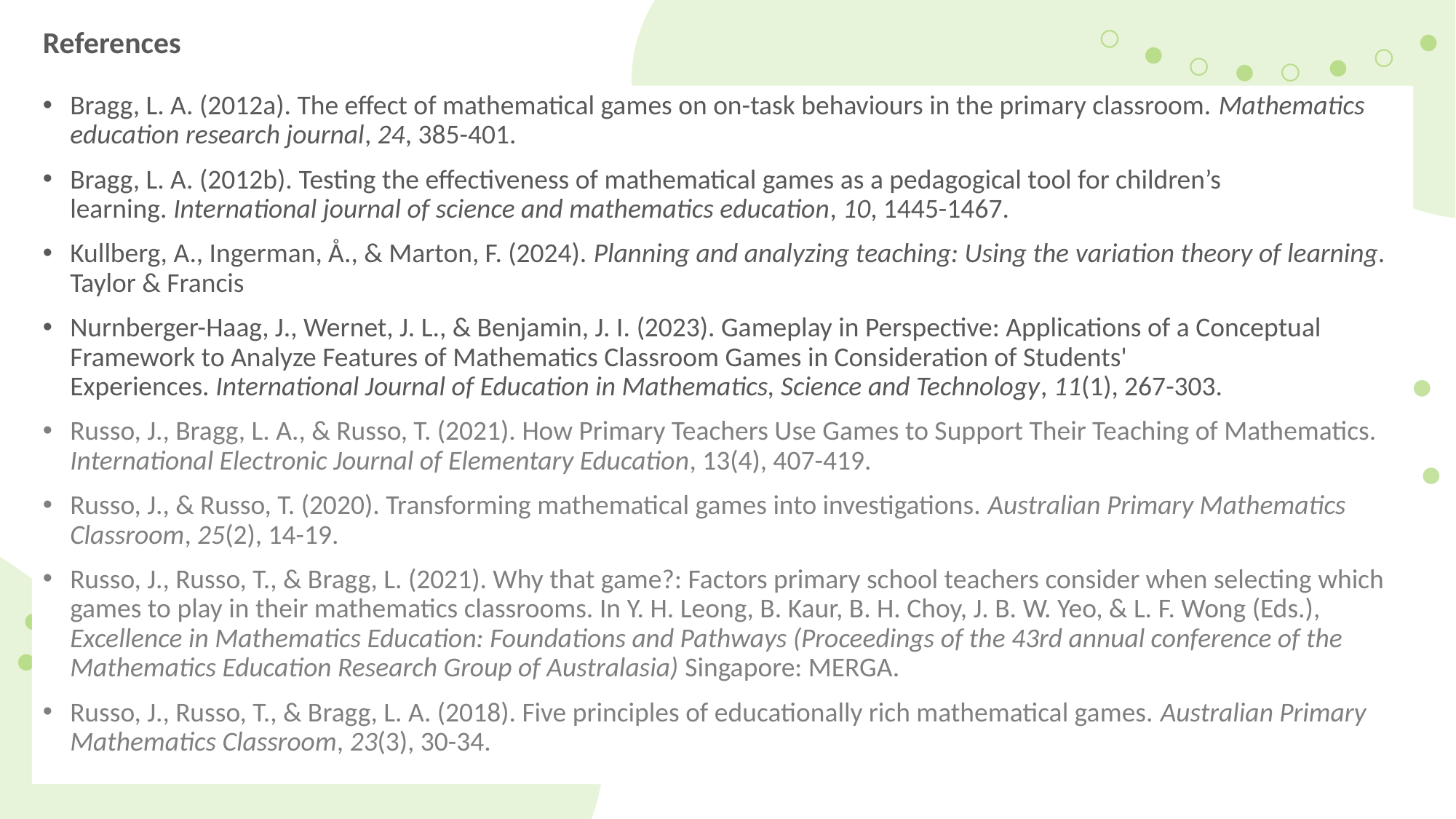

# References
Bragg, L. A. (2012a). The effect of mathematical games on on-task behaviours in the primary classroom. Mathematics education research journal, 24, 385-401.
Bragg, L. A. (2012b). Testing the effectiveness of mathematical games as a pedagogical tool for children’s learning. International journal of science and mathematics education, 10, 1445-1467.
Kullberg, A., Ingerman, Å., & Marton, F. (2024). Planning and analyzing teaching: Using the variation theory of learning. Taylor & Francis
Nurnberger-Haag, J., Wernet, J. L., & Benjamin, J. I. (2023). Gameplay in Perspective: Applications of a Conceptual Framework to Analyze Features of Mathematics Classroom Games in Consideration of Students' Experiences. International Journal of Education in Mathematics, Science and Technology, 11(1), 267-303.
Russo, J., Bragg, L. A., & Russo, T. (2021). How Primary Teachers Use Games to Support Their Teaching of Mathematics. International Electronic Journal of Elementary Education, 13(4), 407-419.
Russo, J., & Russo, T. (2020). Transforming mathematical games into investigations. Australian Primary Mathematics Classroom, 25(2), 14-19.
Russo, J., Russo, T., & Bragg, L. (2021). Why that game?: Factors primary school teachers consider when selecting which games to play in their mathematics classrooms. In Y. H. Leong, B. Kaur, B. H. Choy, J. B. W. Yeo, & L. F. Wong (Eds.), Excellence in Mathematics Education: Foundations and Pathways (Proceedings of the 43rd annual conference of the Mathematics Education Research Group of Australasia) Singapore: MERGA.
Russo, J., Russo, T., & Bragg, L. A. (2018). Five principles of educationally rich mathematical games. Australian Primary Mathematics Classroom, 23(3), 30-34.